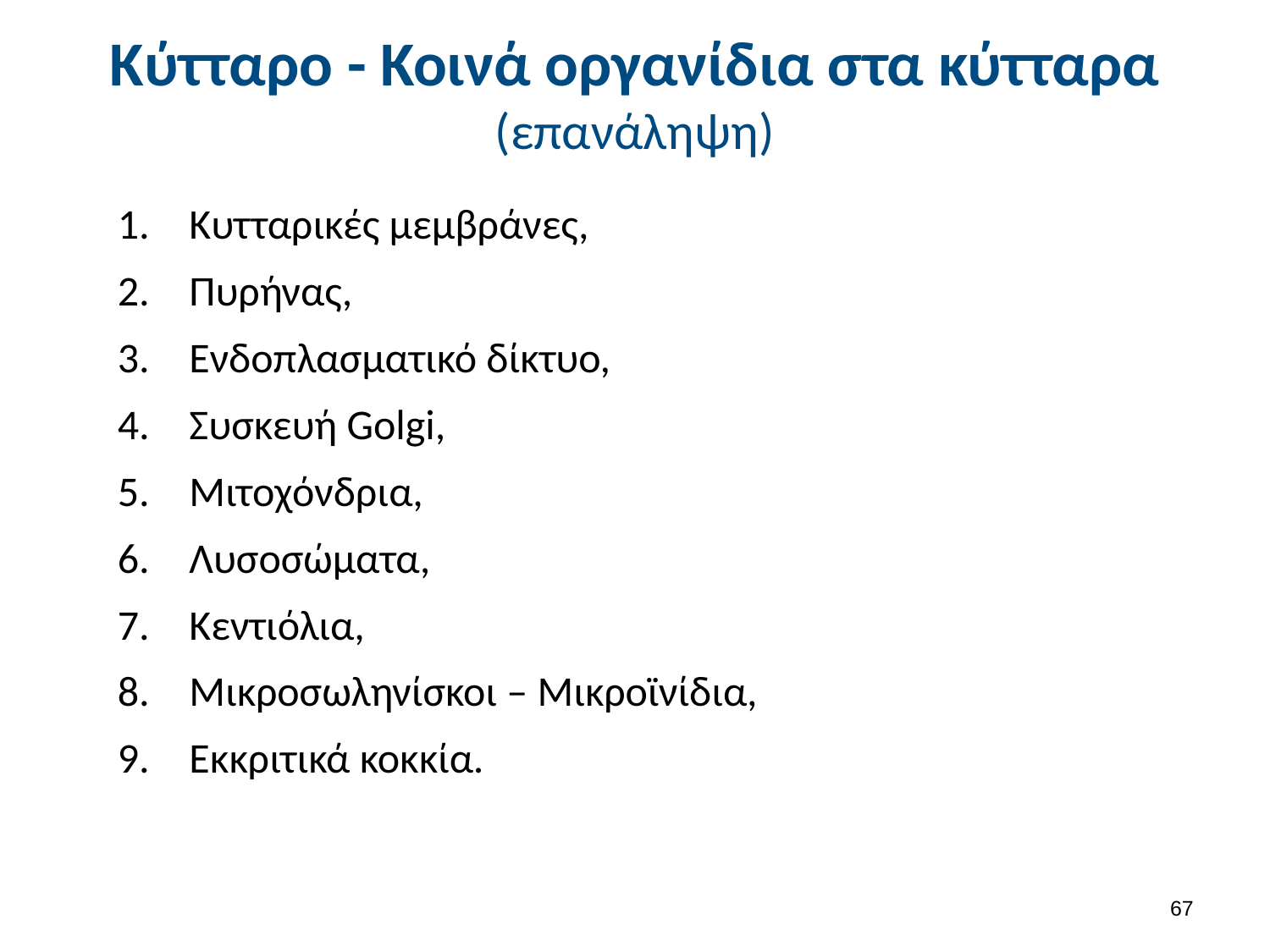

# Κύτταρο - Κοινά οργανίδια στα κύτταρα (επανάληψη)
Κυτταρικές μεμβράνες,
Πυρήνας,
Ενδοπλασματικό δίκτυο,
Συσκευή Golgi,
Μιτοχόνδρια,
Λυσοσώματα,
Κεντιόλια,
Μικροσωληνίσκοι – Μικροϊνίδια,
Εκκριτικά κοκκία.
67